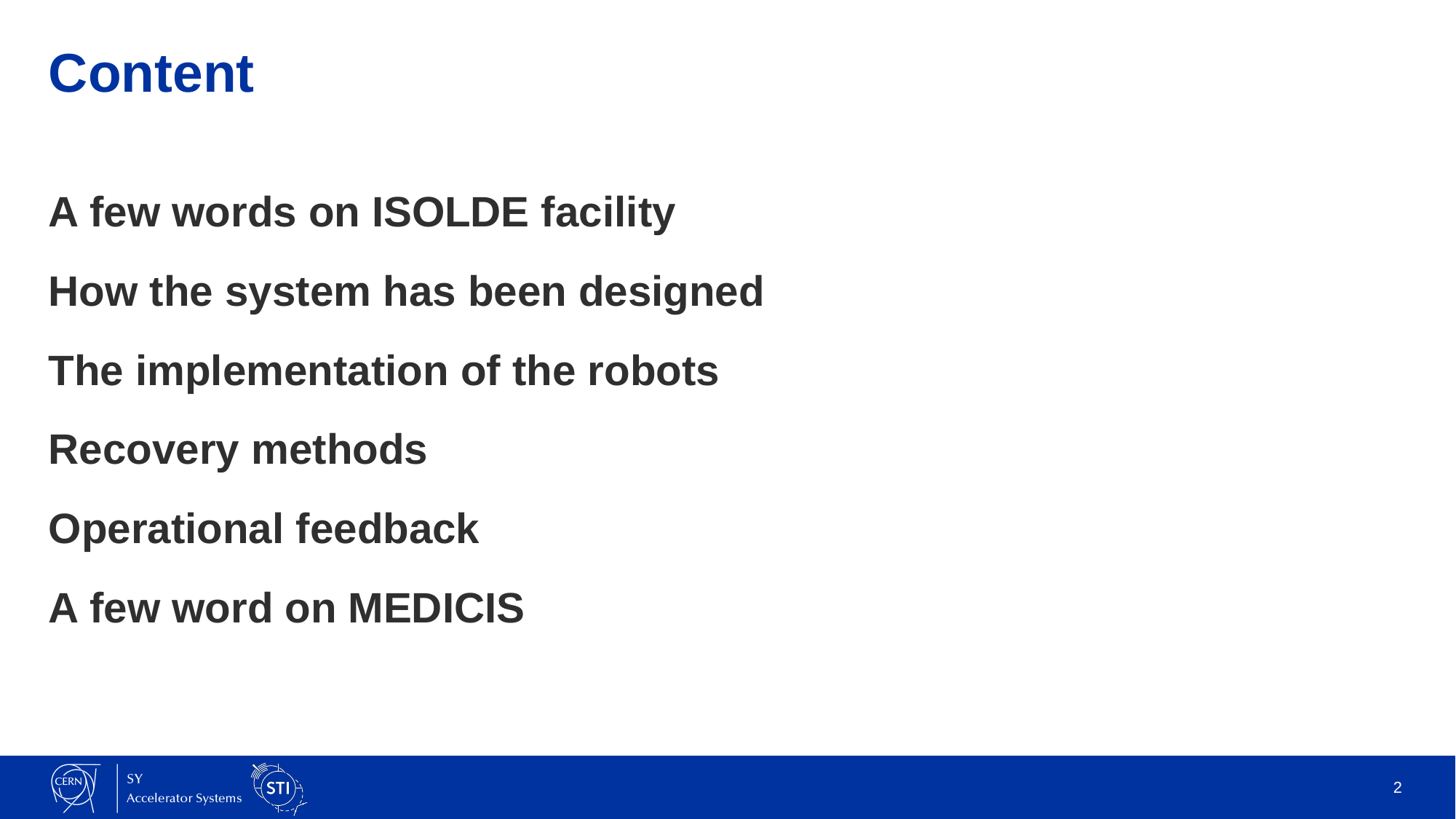

# Content
A few words on ISOLDE facility
How the system has been designed
The implementation of the robots
Recovery methods
Operational feedback
A few word on MEDICIS

2